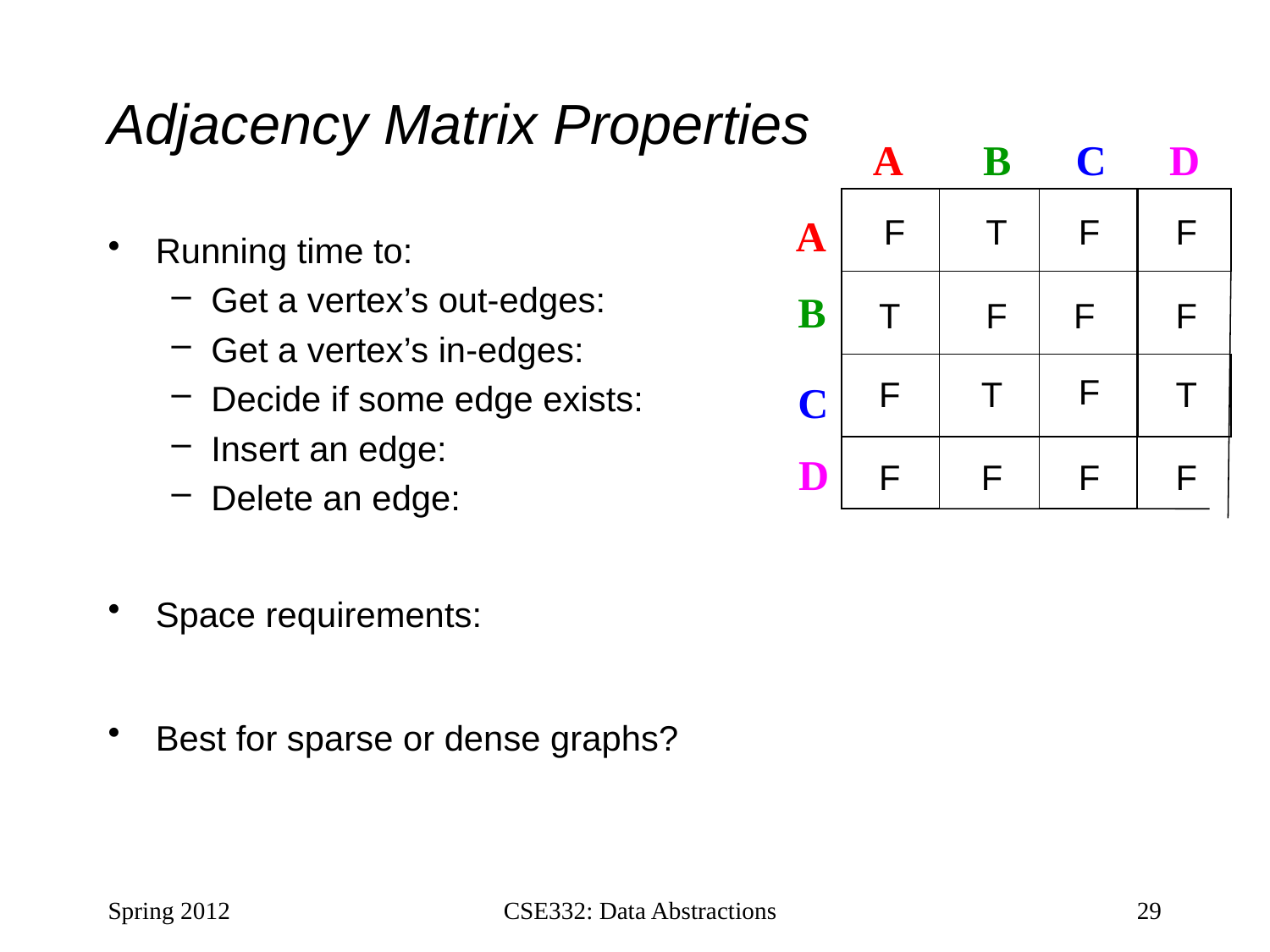

# Adjacency Matrix Properties
A
B
C
D

A
F
T
F
F

B
T
F
F
F

F
F
T
T
C
D
F
F
F
F

Running time to:
Get a vertex’s out-edges:
Get a vertex’s in-edges:
Decide if some edge exists:
Insert an edge:
Delete an edge:

Space requirements:

Best for sparse or dense graphs?

Spring 2012
CSE332: Data Abstractions
29